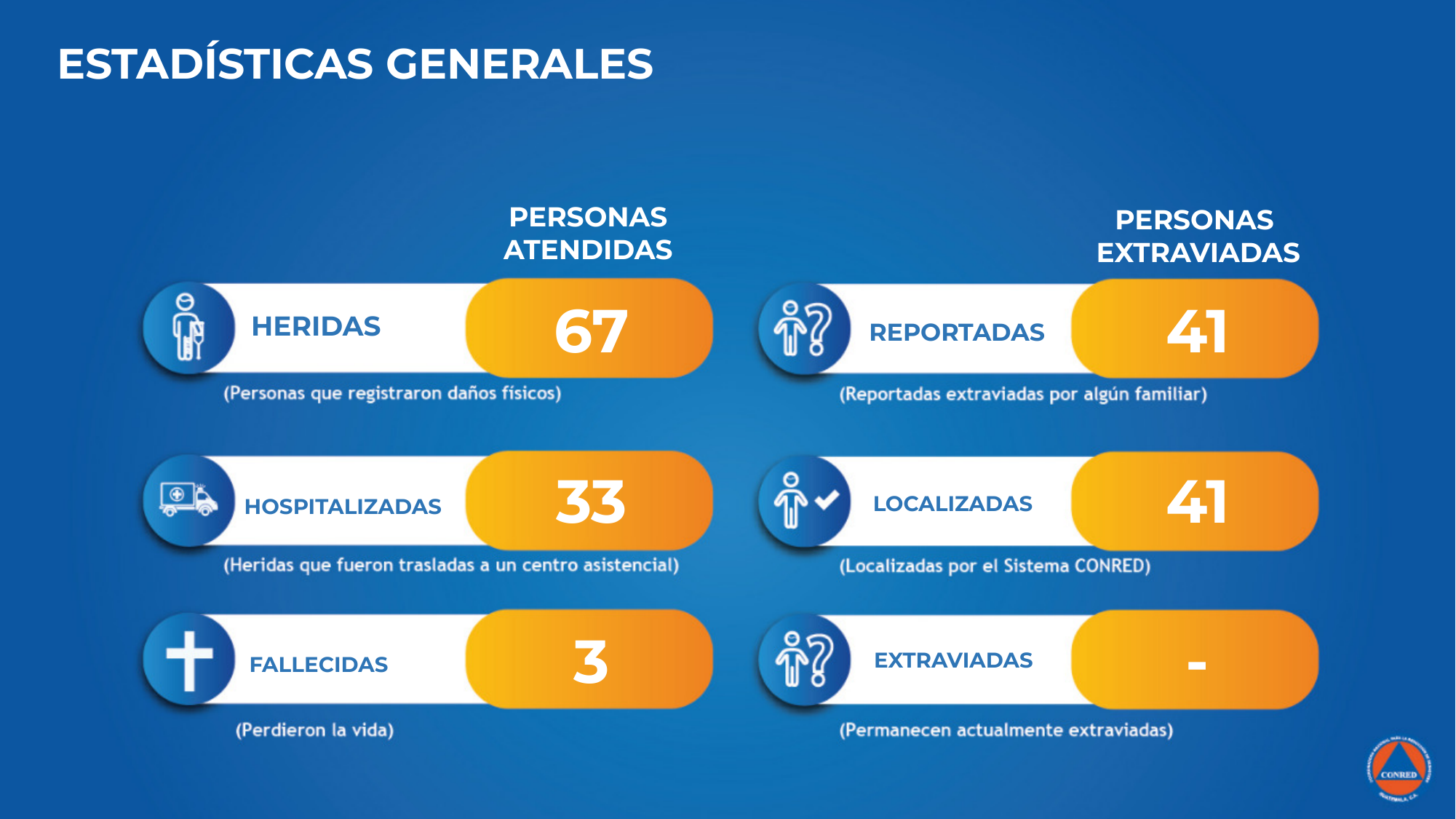

ESTADÍSTICAS GENERALES
PERSONAS ATENDIDAS
PERSONAS
EXTRAVIADAS
67
41
HERIDAS
REPORTADAS
33
41
LOCALIZADAS
HOSPITALIZADAS
3
-
EXTRAVIADAS
FALLECIDAS